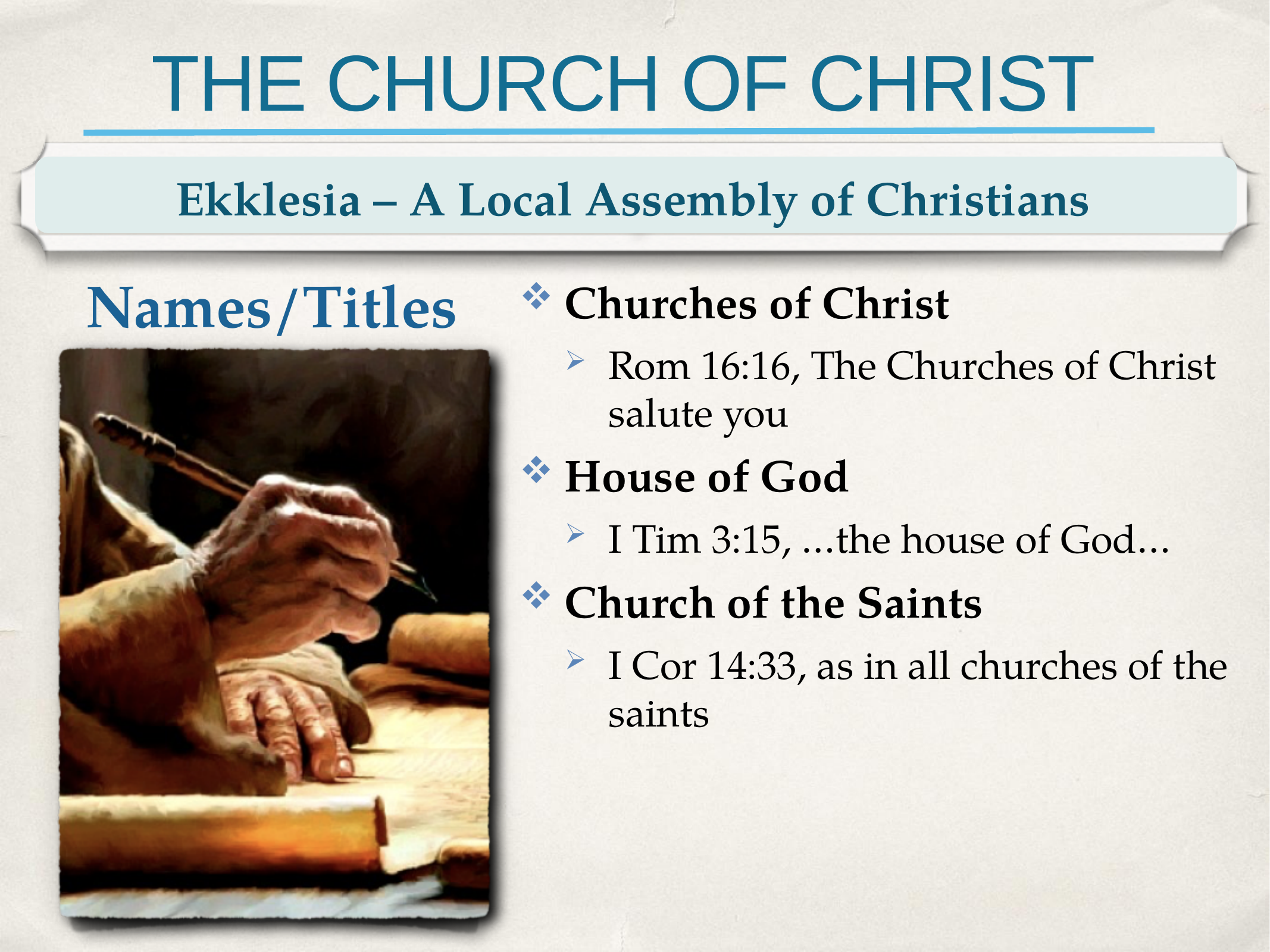

# THE CHURCH OF CHRIST
Ekklesia – A Local Assembly of Christians
Names/Titles
Churches of Christ
Rom 16:16, The Churches of Christ salute you
House of God
I Tim 3:15, …the house of God…
Church of the Saints
I Cor 14:33, as in all churches of the saints